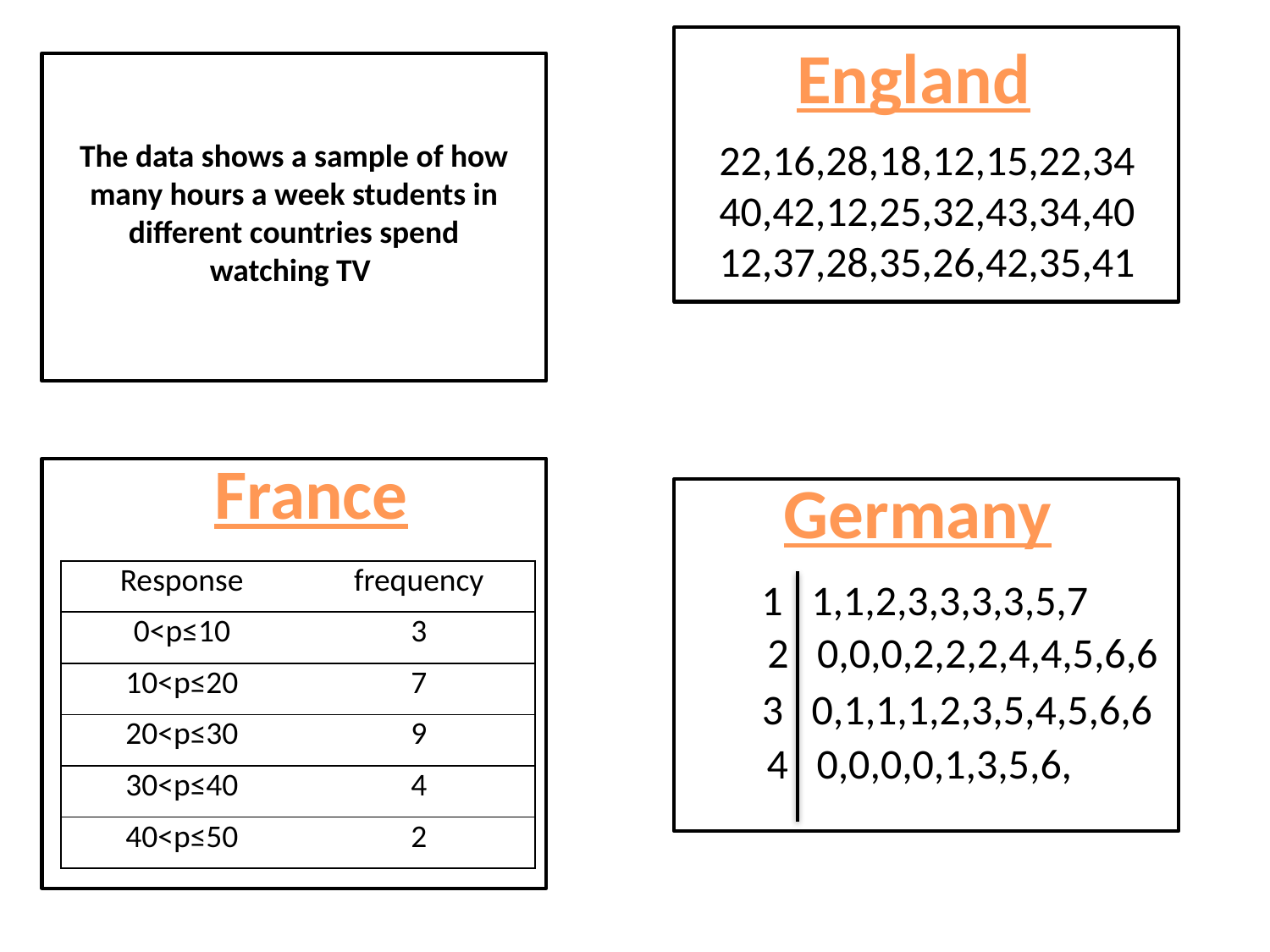

England

22,16,28,18,12,15,22,34
40,42,12,25,32,43,34,40
12,37,28,35,26,42,35,41

The data shows a sample of how many hours a week students in different countries spend watching TV
France

| Response | frequency |
| --- | --- |
| 0<p≤10 | 3 |
| 10<p≤20 | 7 |
| 20<p≤30 | 9 |
| 30<p≤40 | 4 |
| 40<p≤50 | 2 |
Germany

1   1,1,2,3,3,3,3,5,7
2   0,0,0,2,2,2,4,4,5,6,6
3   0,1,1,1,2,3,5,4,5,6,6
4   0,0,0,0,1,3,5,6,